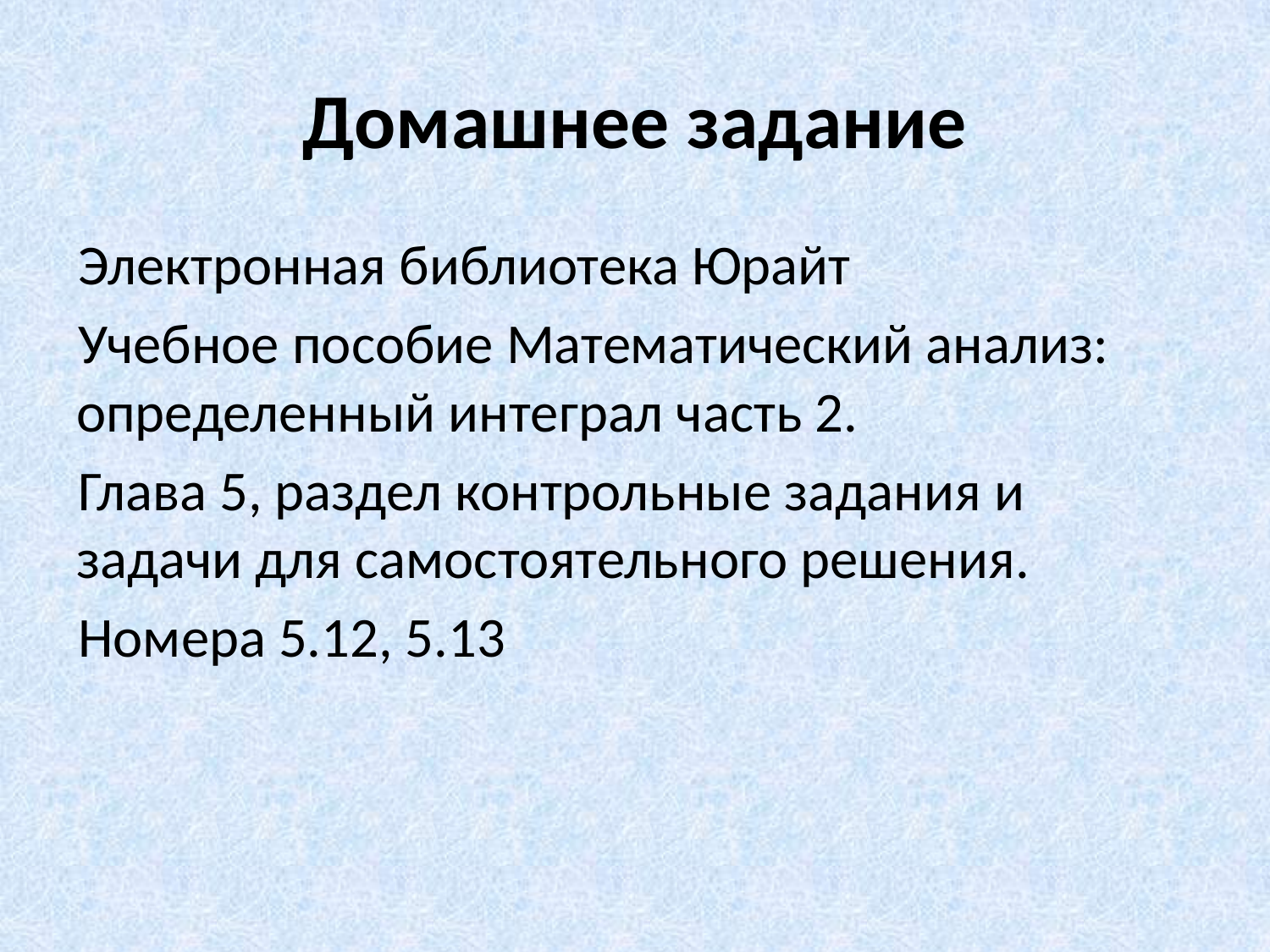

# Домашнее задание
Электронная библиотека Юрайт
Учебное пособие Математический анализ: определенный интеграл часть 2.
Глава 5, раздел контрольные задания и задачи для самостоятельного решения.
Номера 5.12, 5.13